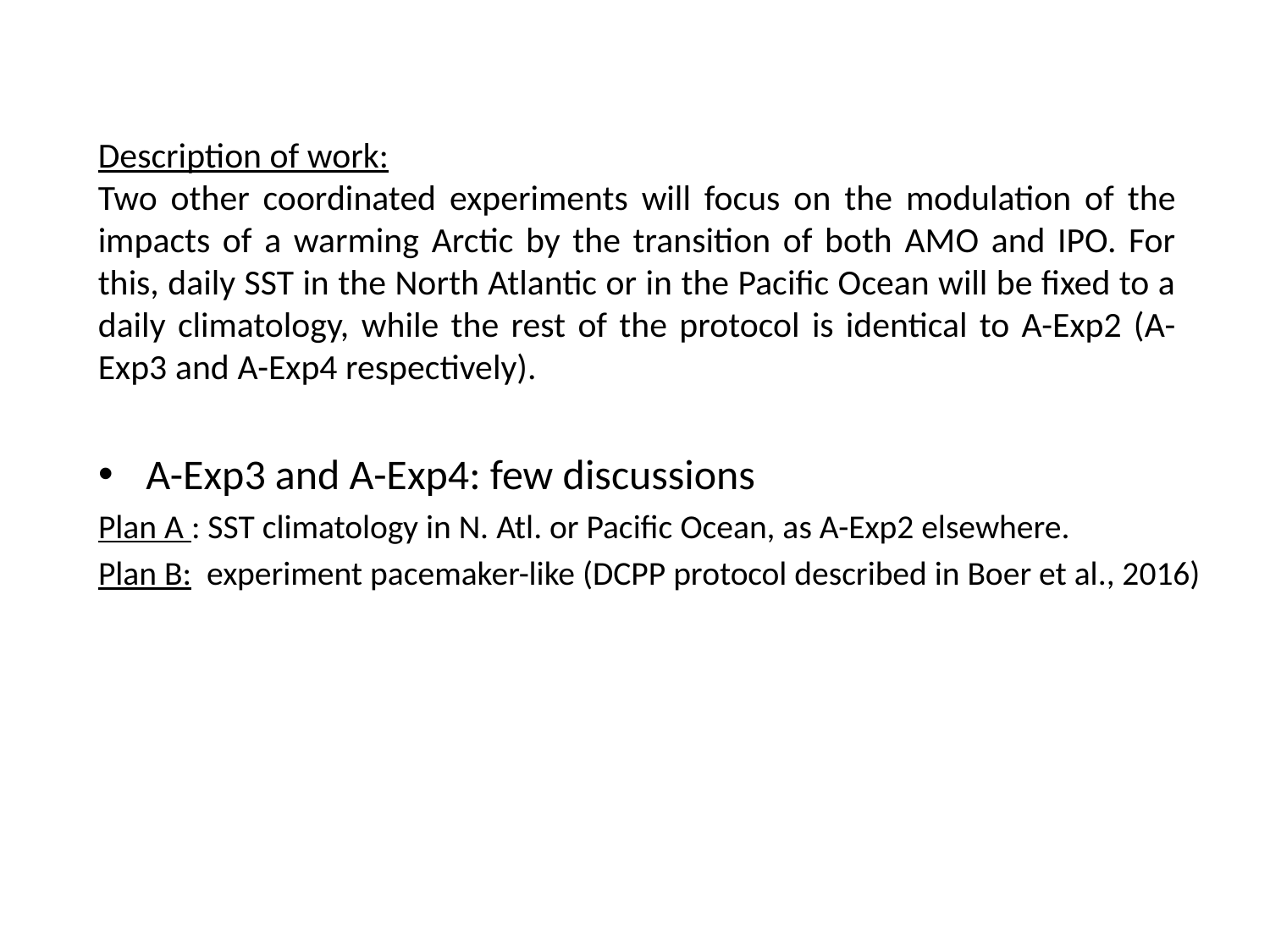

Description of work:
Two other coordinated experiments will focus on the modulation of the impacts of a warming Arctic by the transition of both AMO and IPO. For this, daily SST in the North Atlantic or in the Pacific Ocean will be fixed to a daily climatology, while the rest of the protocol is identical to A-Exp2 (A-Exp3 and A-Exp4 respectively).
A-Exp3 and A-Exp4: few discussions
Plan A : SST climatology in N. Atl. or Pacific Ocean, as A-Exp2 elsewhere.
Plan B:  experiment pacemaker-like (DCPP protocol described in Boer et al., 2016)